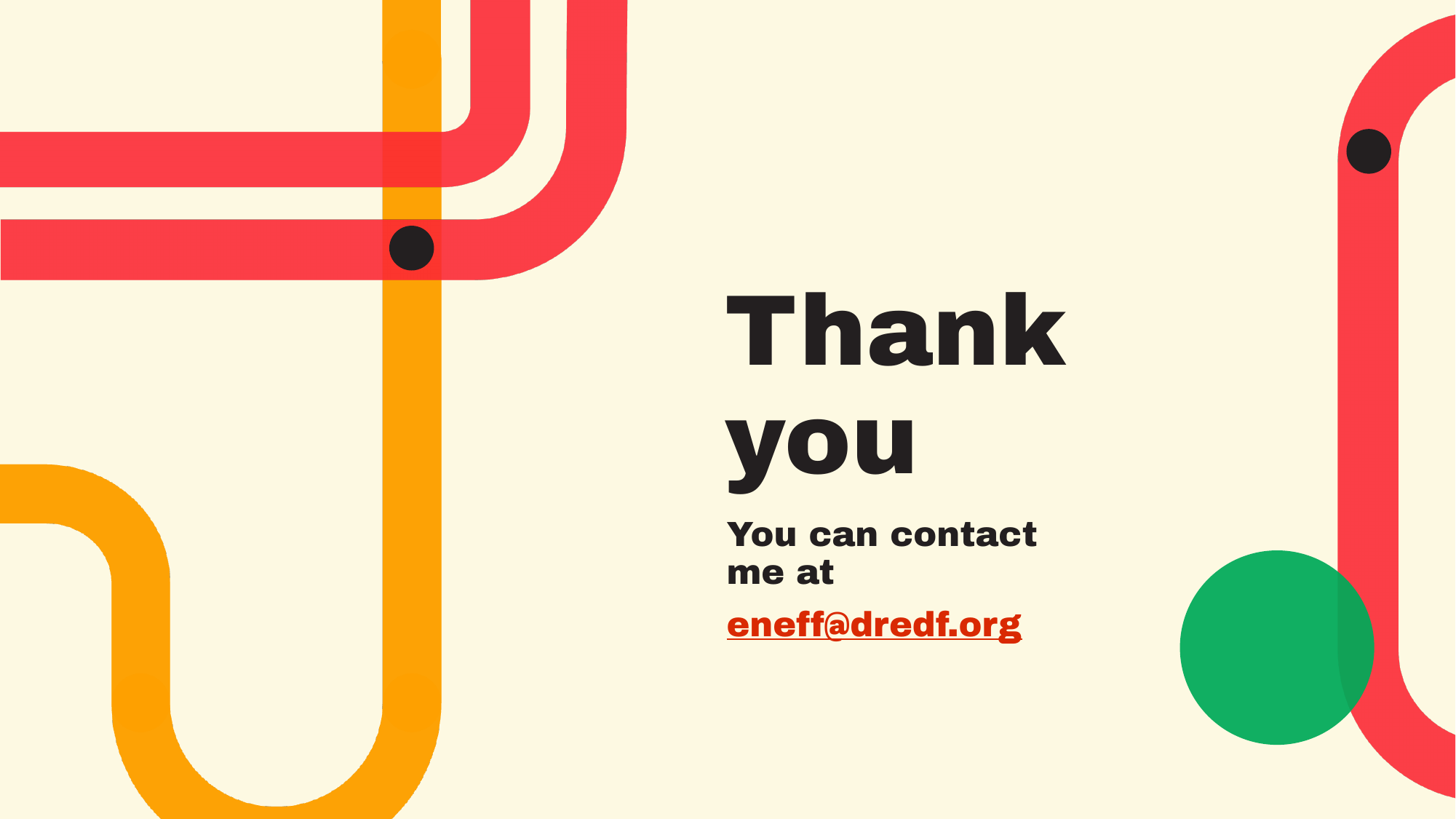

# Thank you
You can contact me at
eneff@dredf.org